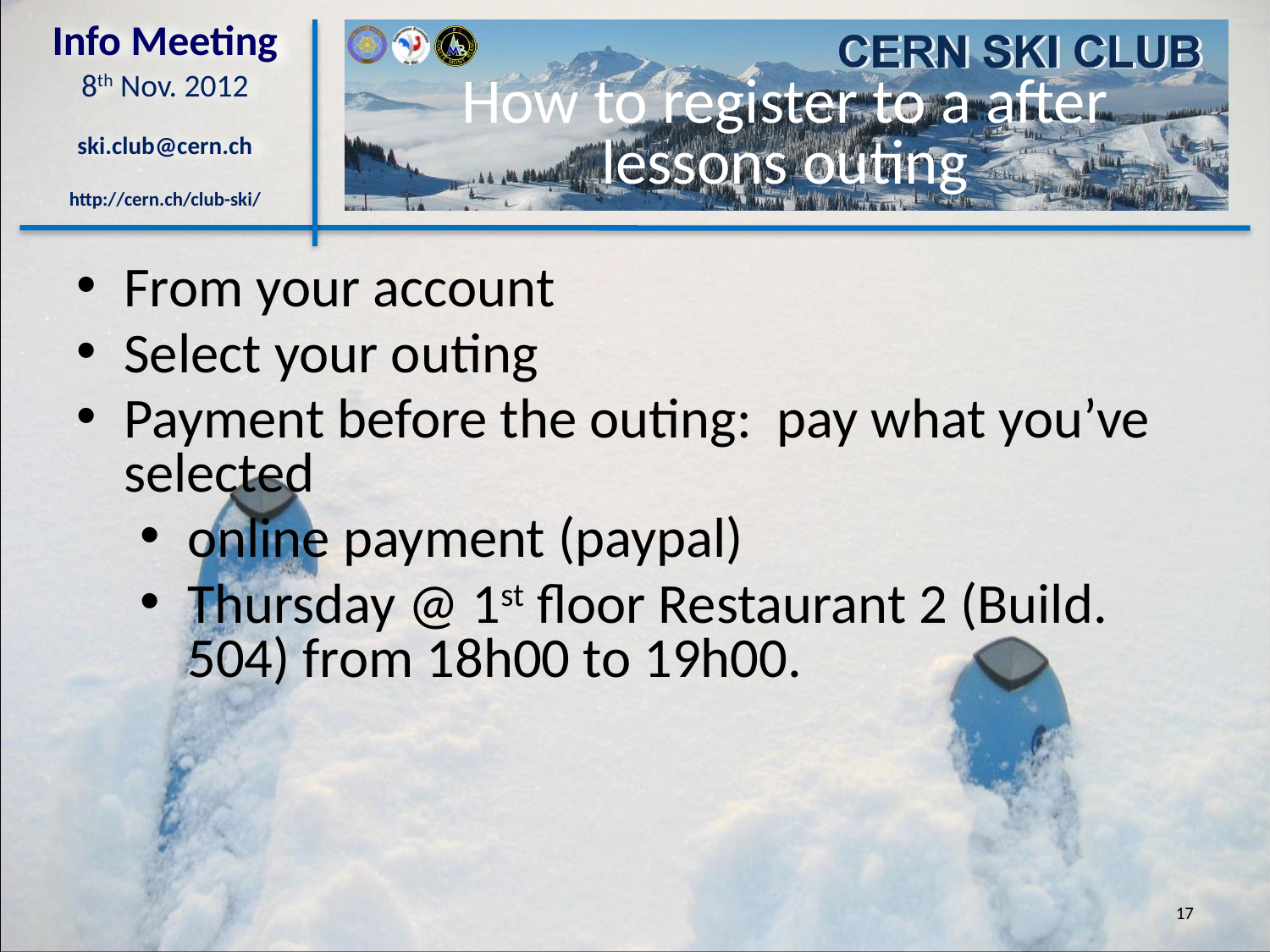

How to register to a after lessons outing
From your account
Select your outing
Payment before the outing:  pay what you’ve selected
online payment (paypal)
Thursday @ 1st floor Restaurant 2 (Build. 504) from 18h00 to 19h00.
17